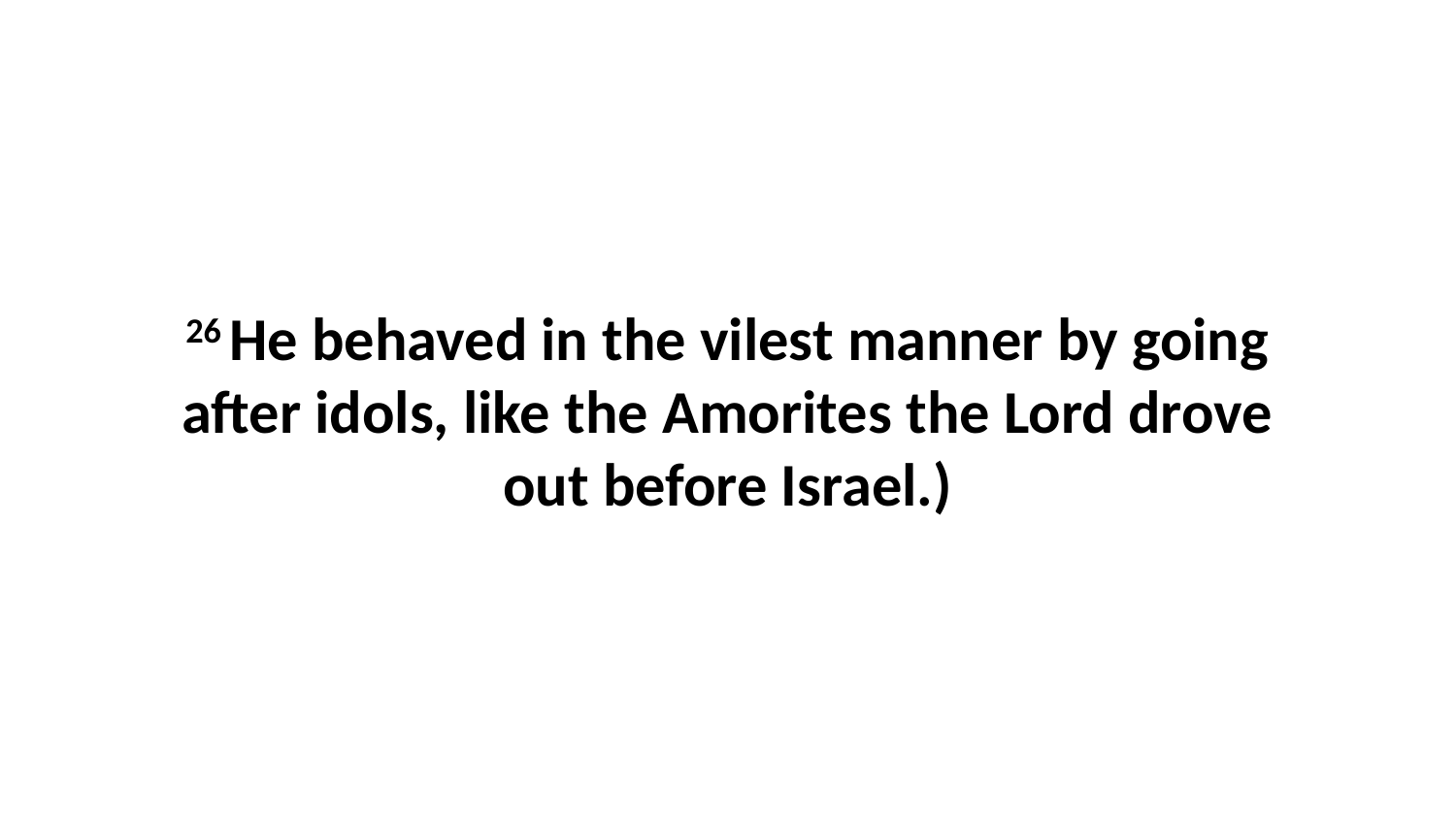

26 He behaved in the vilest manner by going after idols, like the Amorites the Lord drove out before Israel.)